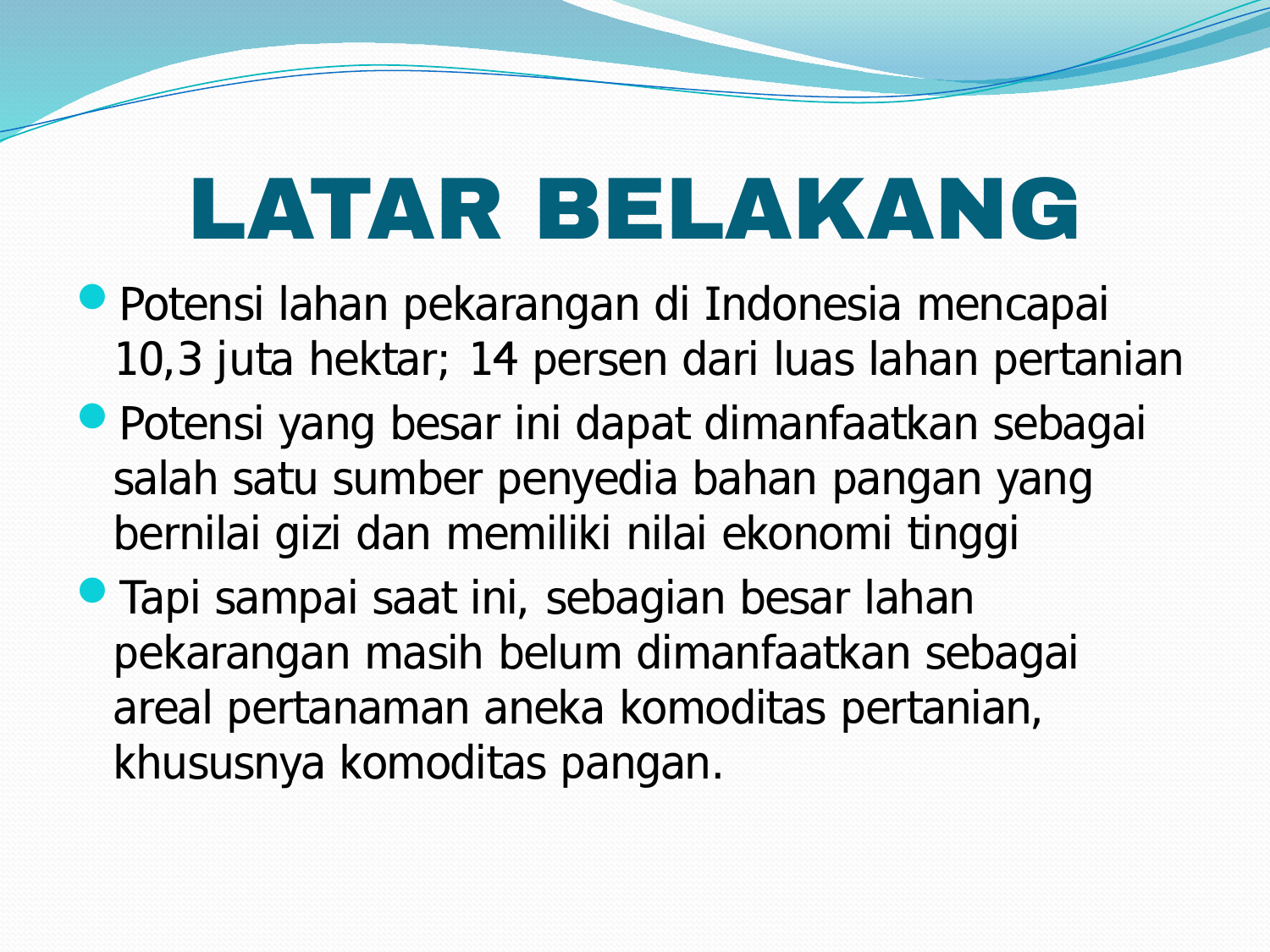

# LATAR BELAKANG
Potensi lahan pekarangan di Indonesia mencapai 10,3 juta hektar; 14 persen dari luas lahan pertanian
Potensi yang besar ini dapat dimanfaatkan sebagai salah satu sumber penyedia bahan pangan yang bernilai gizi dan memiliki nilai ekonomi tinggi
Tapi sampai saat ini, sebagian besar lahan pekarangan masih belum dimanfaatkan sebagai areal pertanaman aneka komoditas pertanian, khususnya komoditas pangan.